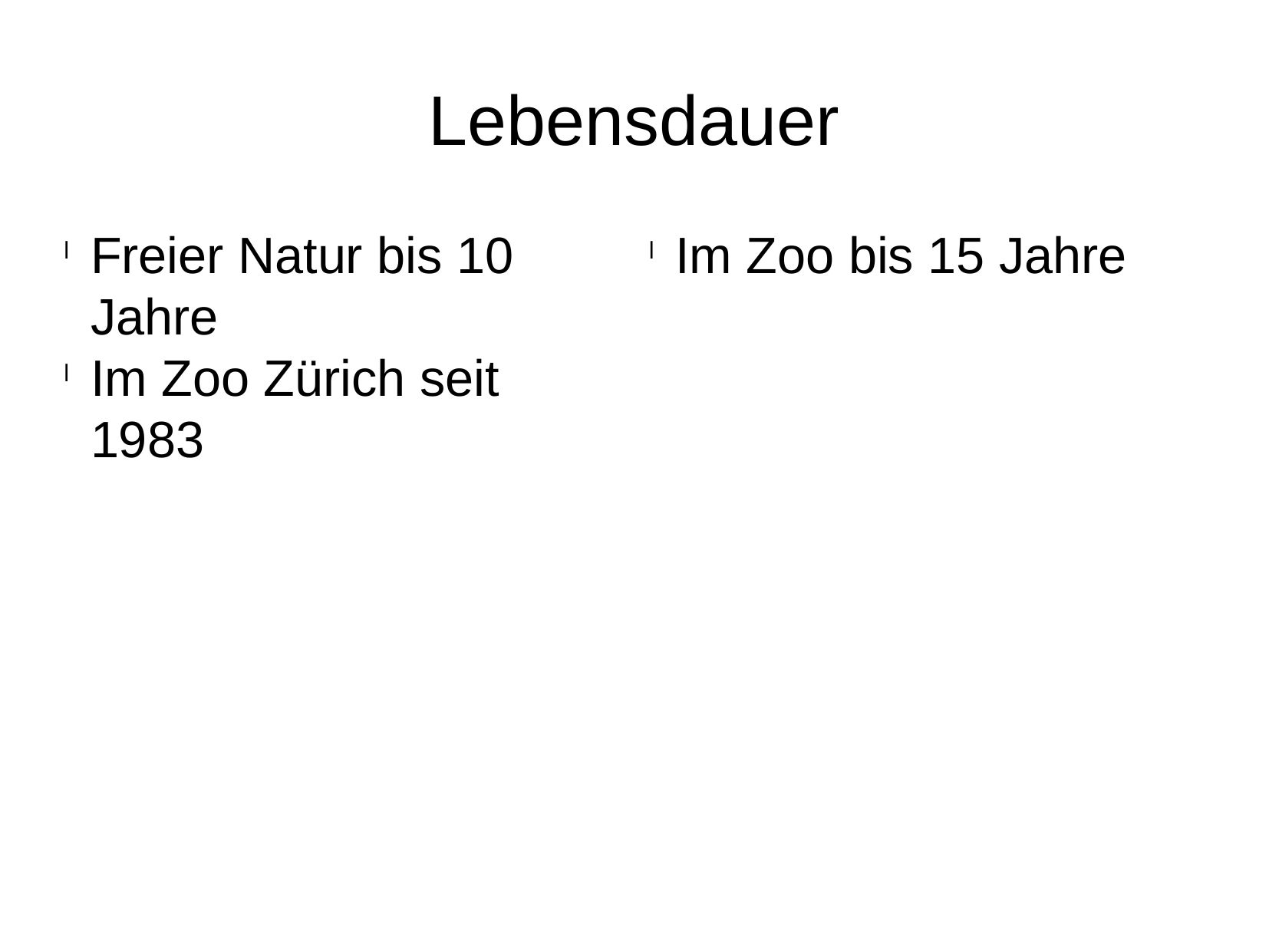

Lebensdauer
Freier Natur bis 10 Jahre
Im Zoo Zürich seit 1983
Im Zoo bis 15 Jahre